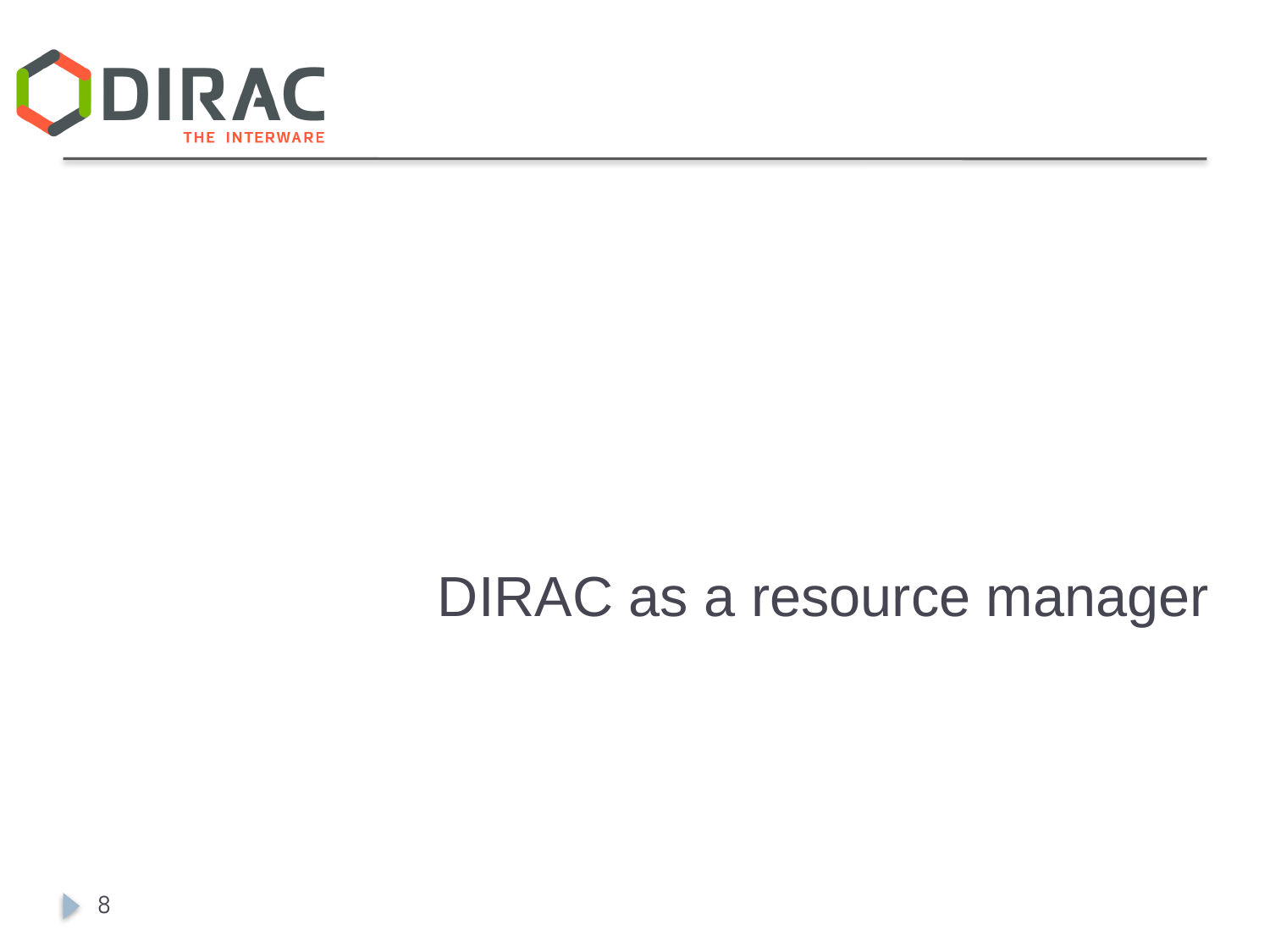

# DIRAC as a resource manager
8